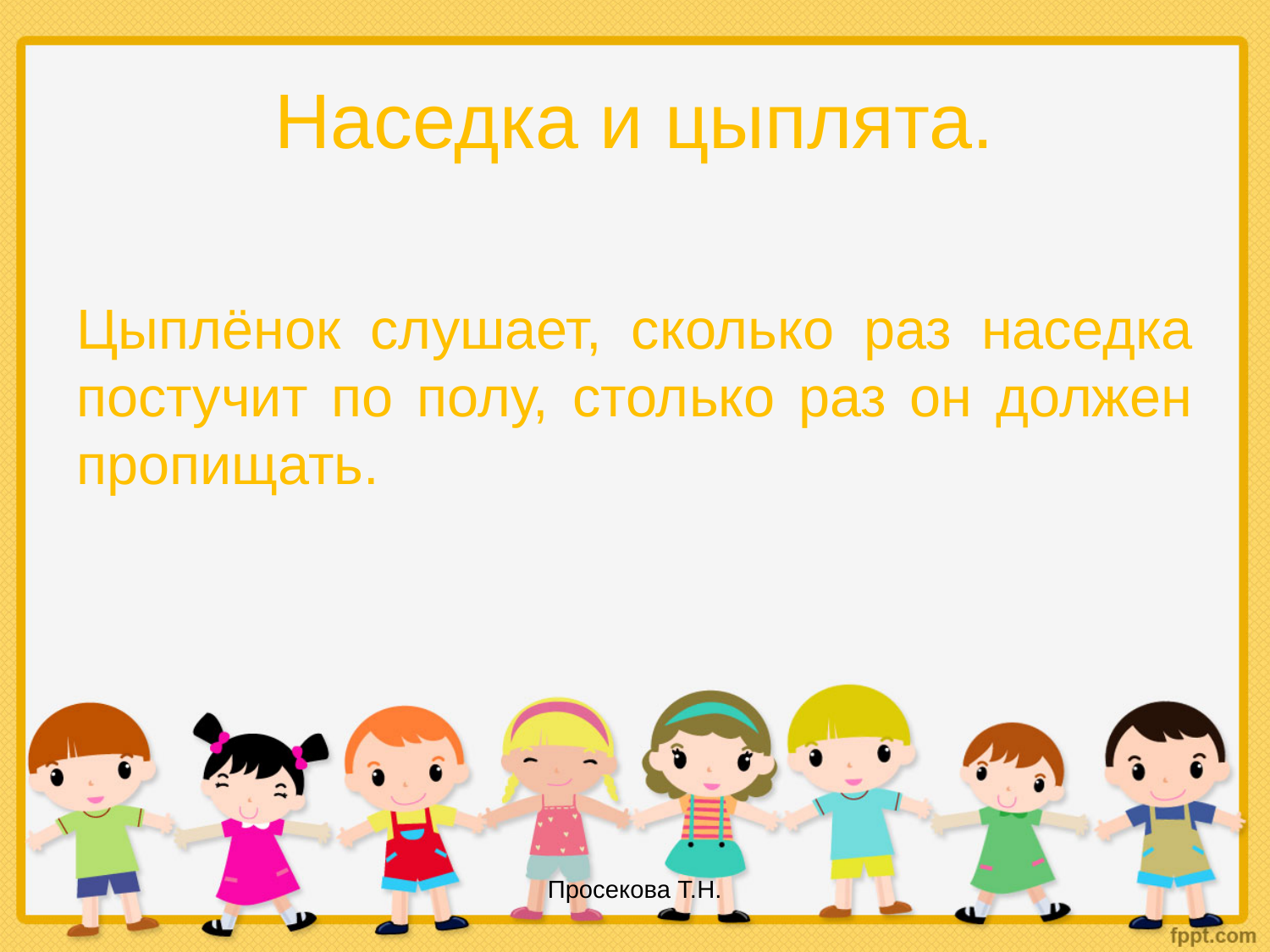

# Наседка и цыплята.
Цыплёнок слушает, сколько раз наседка постучит по полу, столько раз он должен пропищать.
Просекова Т.Н.